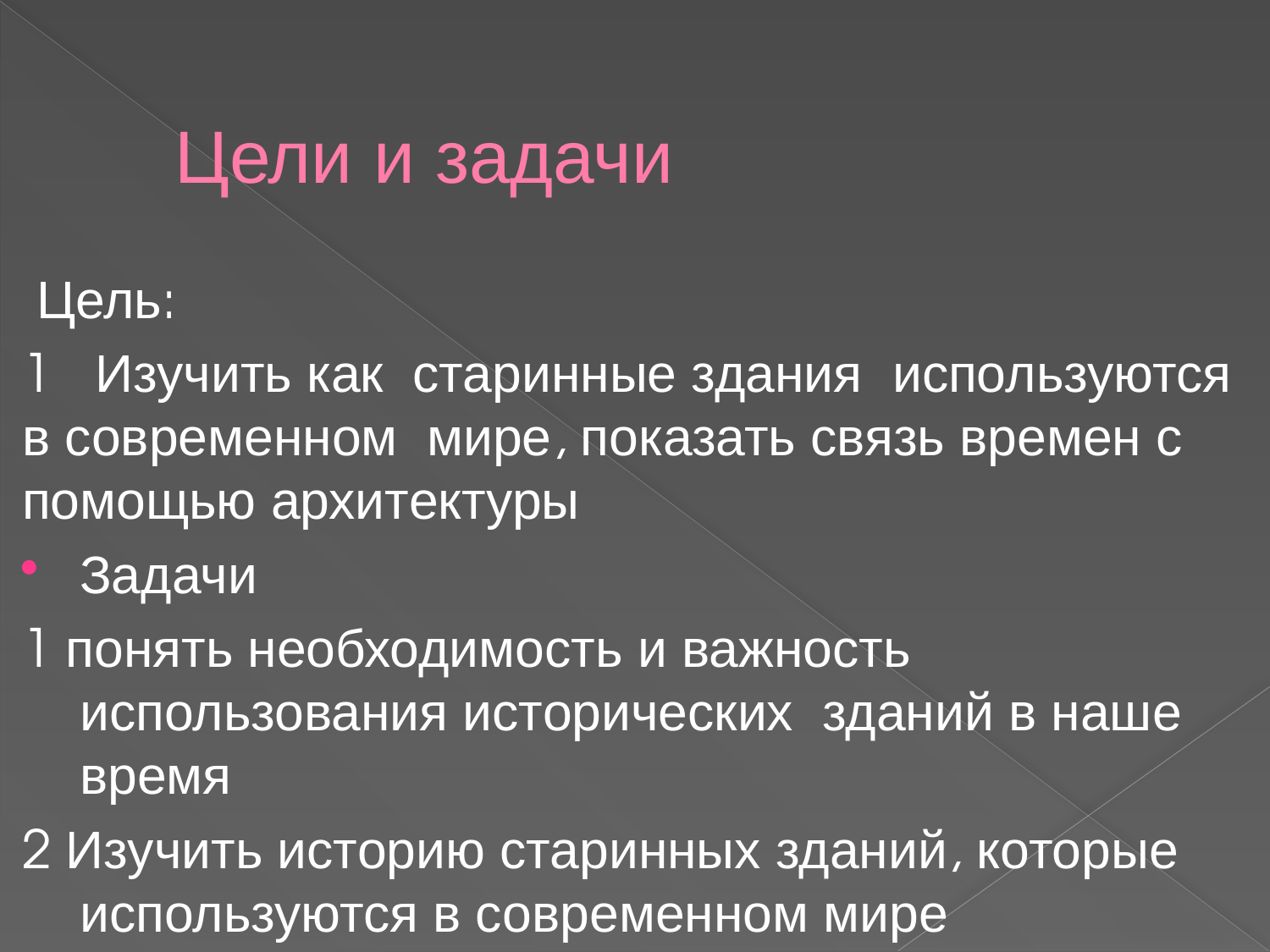

# Цели и задачи
 Цель:
1   Изучить как  старинные здания  используются в современном  мире, показать связь времен с помощью архитектуры
Задачи
1 понять необходимость и важность использования исторических  зданий в наше время
2 Изучить историю старинных зданий, которые используются в современном мире